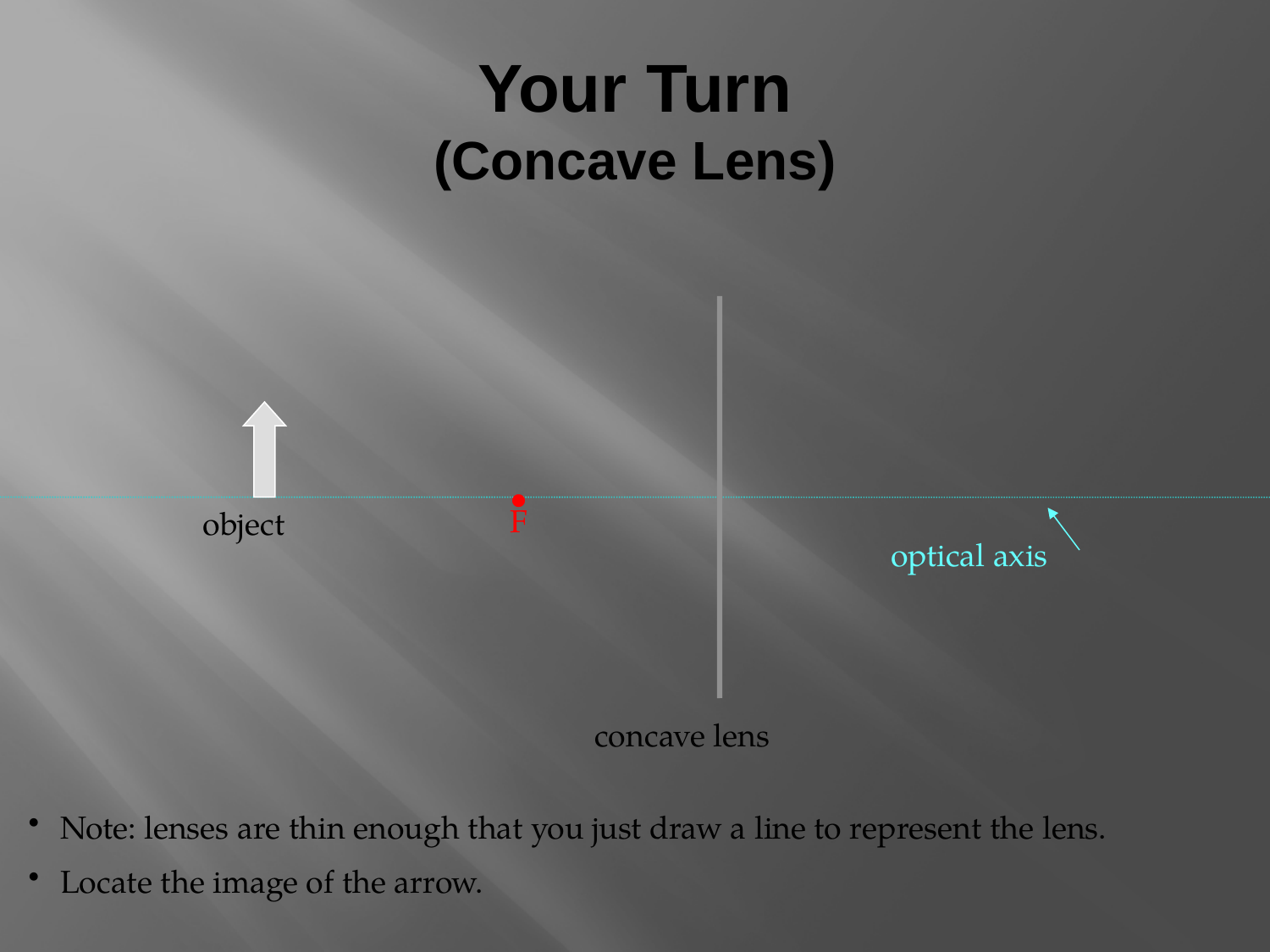

# Your Turn (Concave Lens)

object

•
F

optical axis
concave lens
Note: lenses are thin enough that you just draw a line to represent the lens.
Locate the image of the arrow.